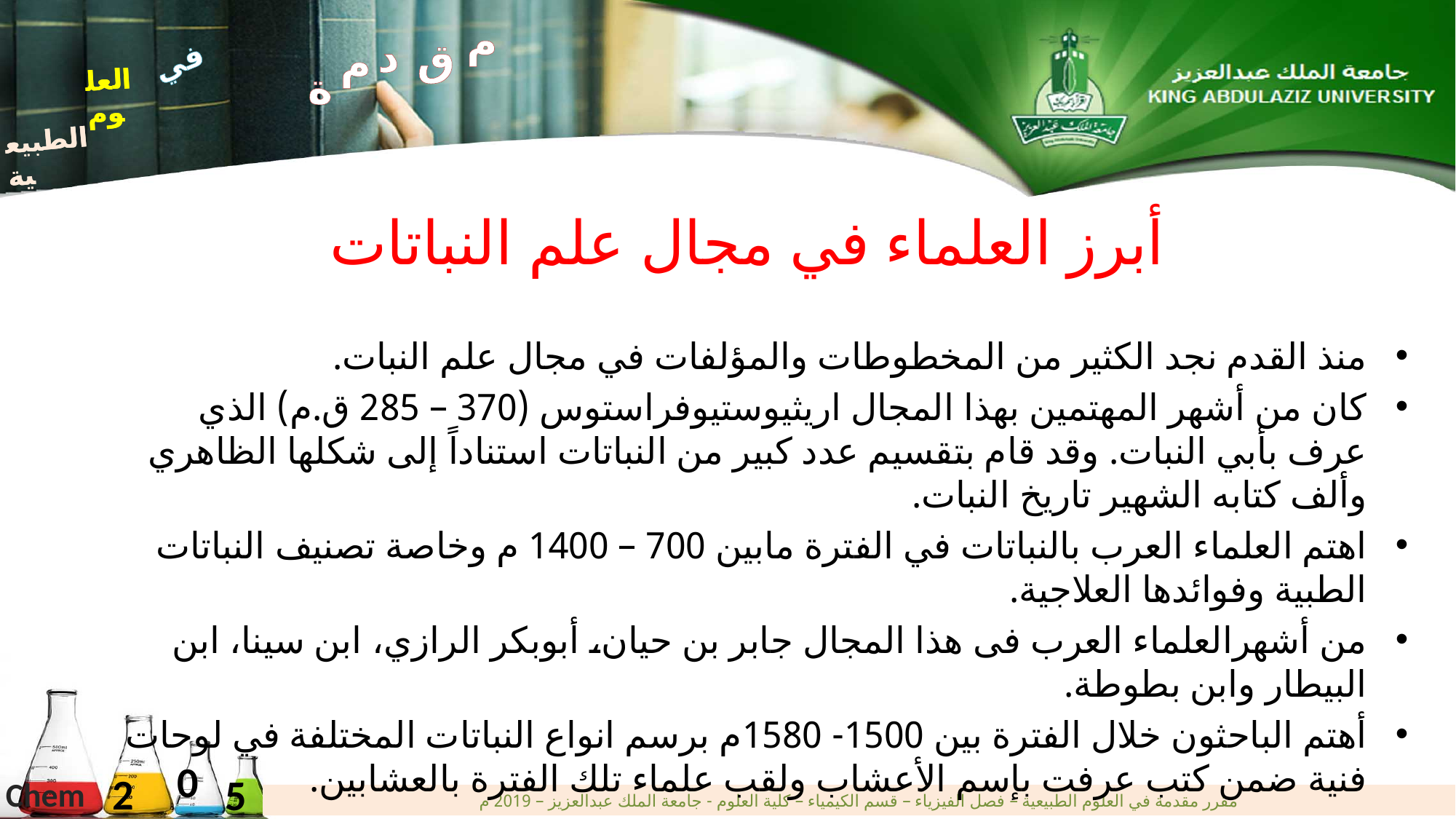

م
د
ق
م
ة
في
العلوم
الطبيعية
في
العلوم
الطبيعية
# أبرز العلماء في مجال علم النباتات
منذ القدم نجد الكثير من المخطوطات والمؤلفات في مجال علم النبات.
كان من أشهر المهتمين بهذا المجال اريثيوستيوفراستوس (370 – 285 ق.م) الذي عرف بأبي النبات. وقد قام بتقسيم عدد كبير من النباتات استناداً إلى شكلها الظاهري وألف كتابه الشهير تاريخ النبات.
اهتم العلماء العرب بالنباتات في الفترة مابين 700 – 1400 م وخاصة تصنيف النباتات الطبية وفوائدها العلاجية.
من أشهرالعلماء العرب فى هذا المجال جابر بن حيان، أبوبكر الرازي، ابن سينا، ابن البيطار وابن بطوطة.
أهتم الباحثون خلال الفترة بين 1500- 1580م برسم انواع النباتات المختلفة في لوحات فنية ضمن كتب عرفت بإسم الأعشاب ولقب علماء تلك الفترة بالعشابين.

0
2
5
Chem
مقرر مقدمة في العلوم الطبيعية – فصل الفيزياء – قسم الكيمياء – كلية العلوم - جامعة الملك عبدالعزيز – 2019 م